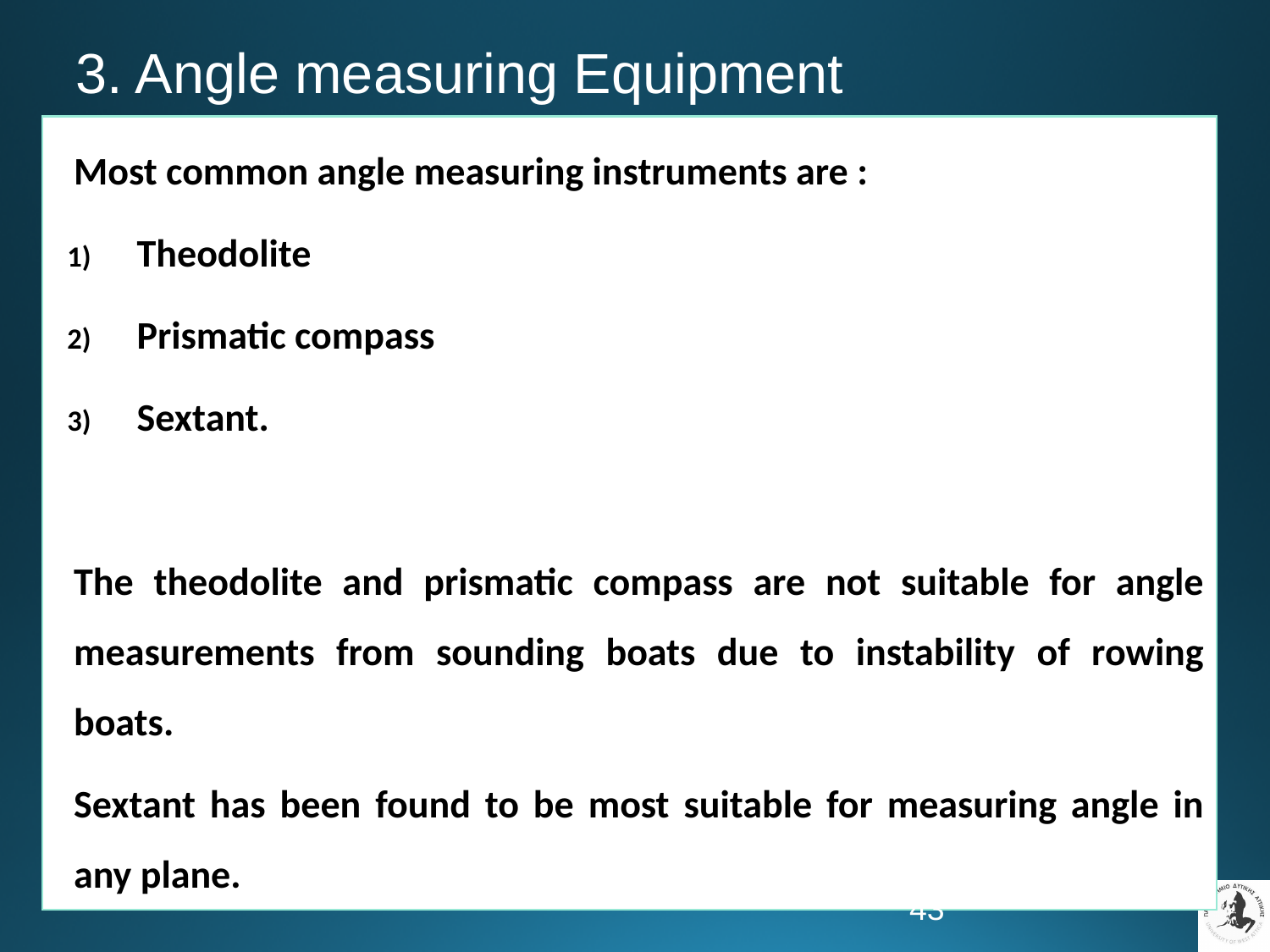

# 3. Angle measuring Equipment
Most common angle measuring instruments are :
Theodolite
Prismatic compass
Sextant.

The theodolite and prismatic compass are not suitable for angle measurements from sounding boats due to instability of rowing boats.
Sextant has been found to be most suitable for measuring angle in any plane.

43